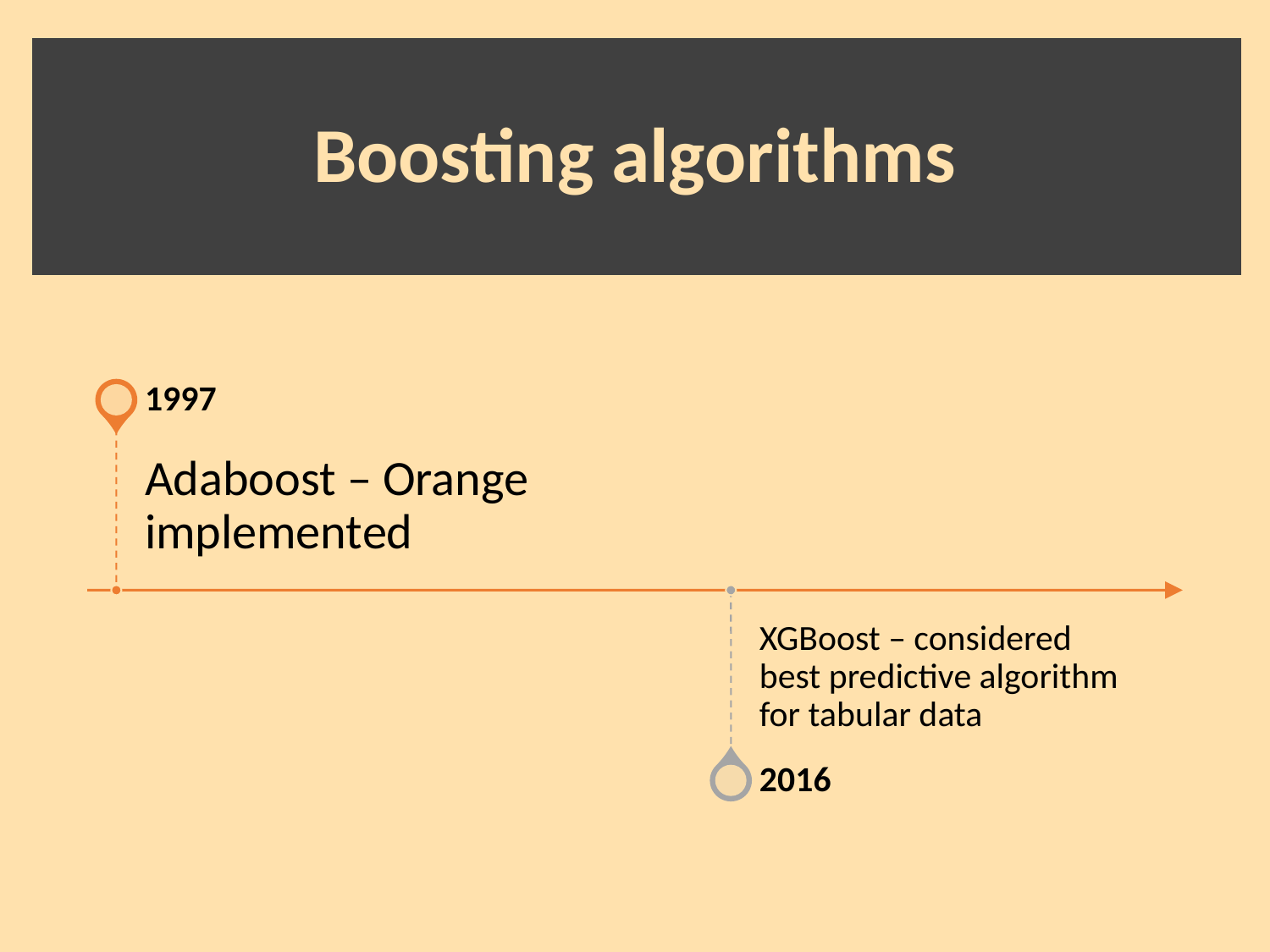

# Boosting algorithms
Adaboost – Orange implemented
1997
XGBoost – considered best predictive algorithm for tabular data
2016